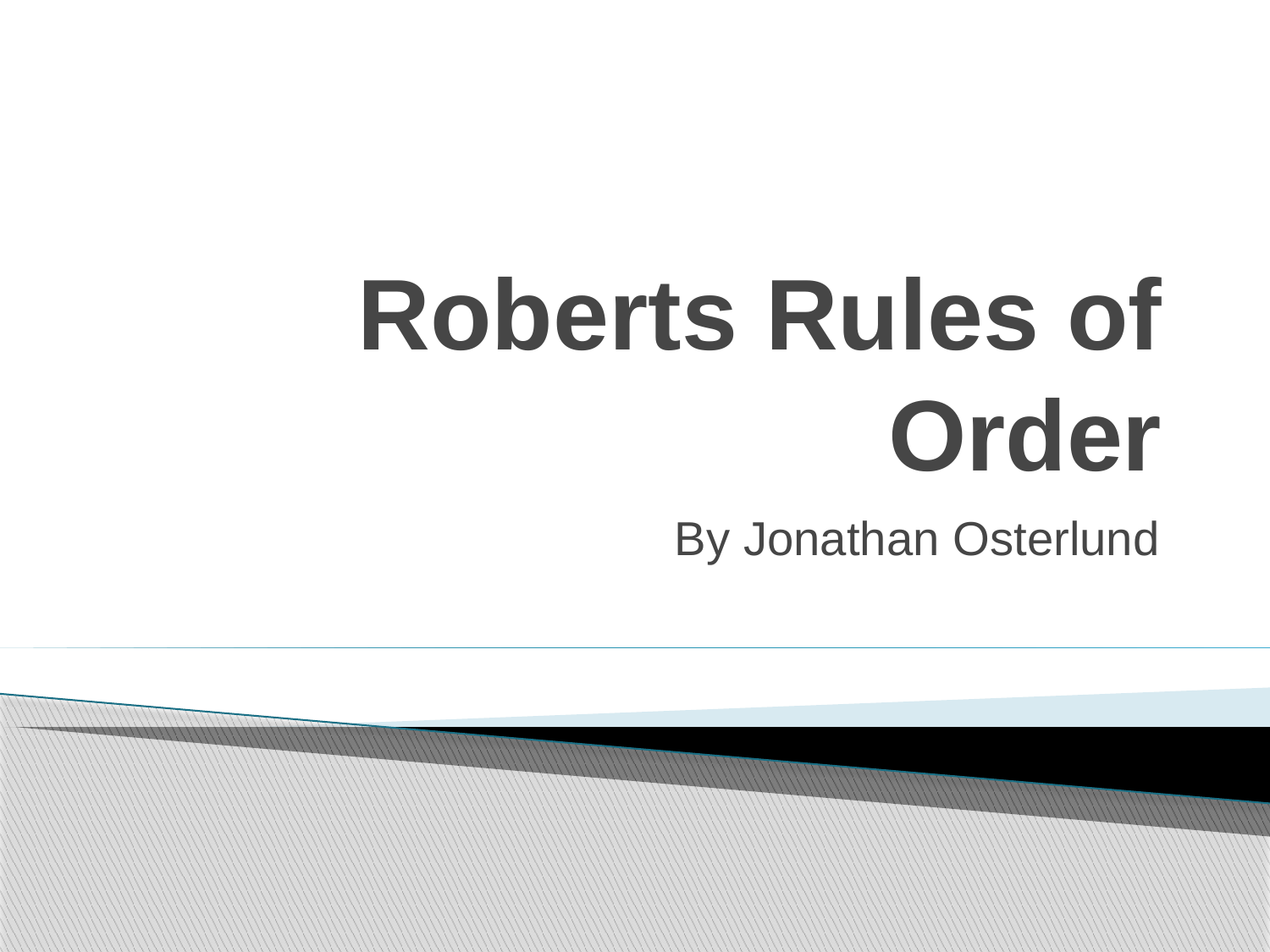

# Roberts Rules of Order
By Jonathan Osterlund